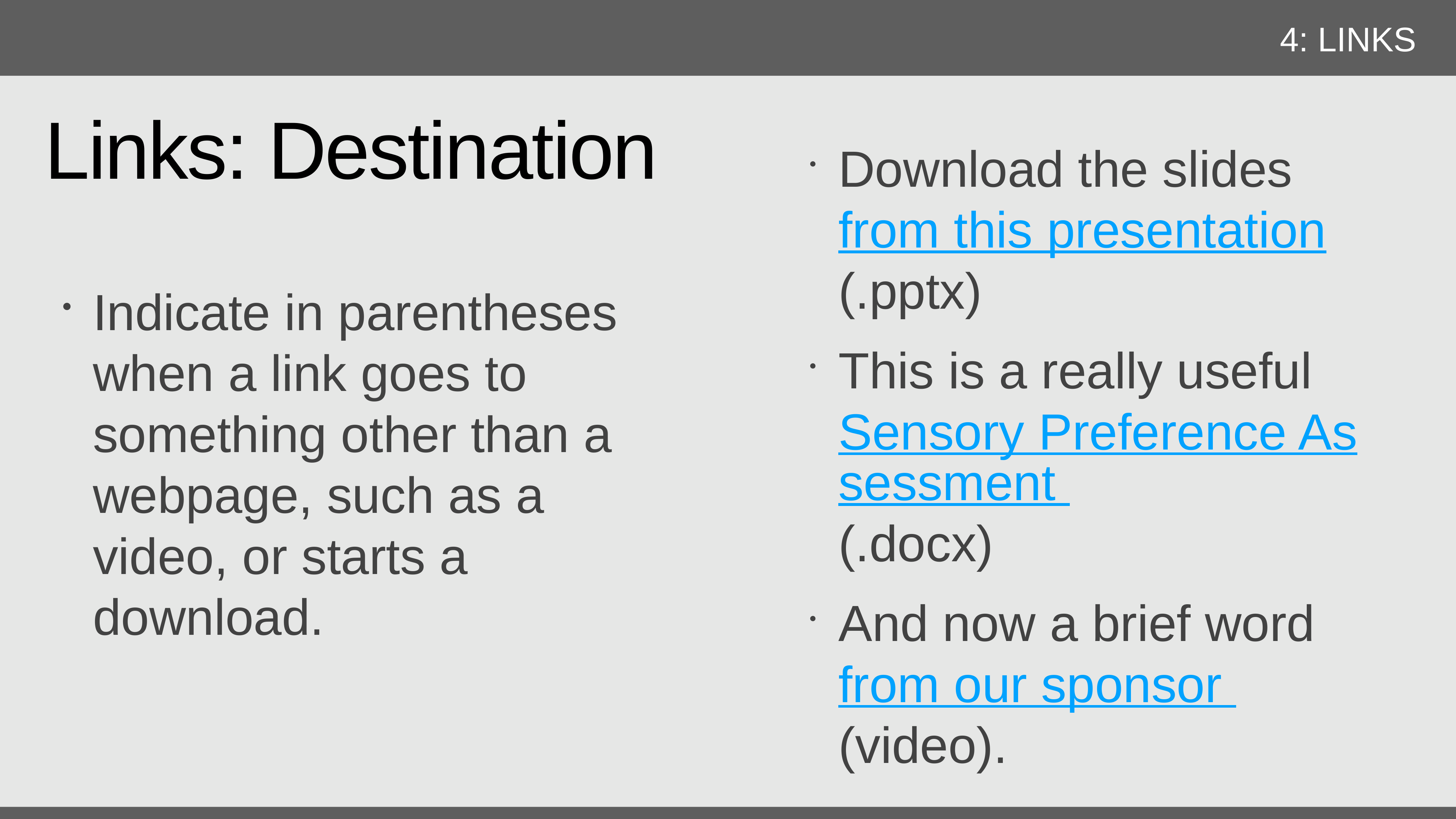

4: LINKS
Links: Destination
Download the slides from this presentation (.pptx)
This is a really useful Sensory Preference Assessment (.docx)
And now a brief word from our sponsor (video).
Indicate in parentheses when a link goes to something other than a webpage, such as a video, or starts a download.